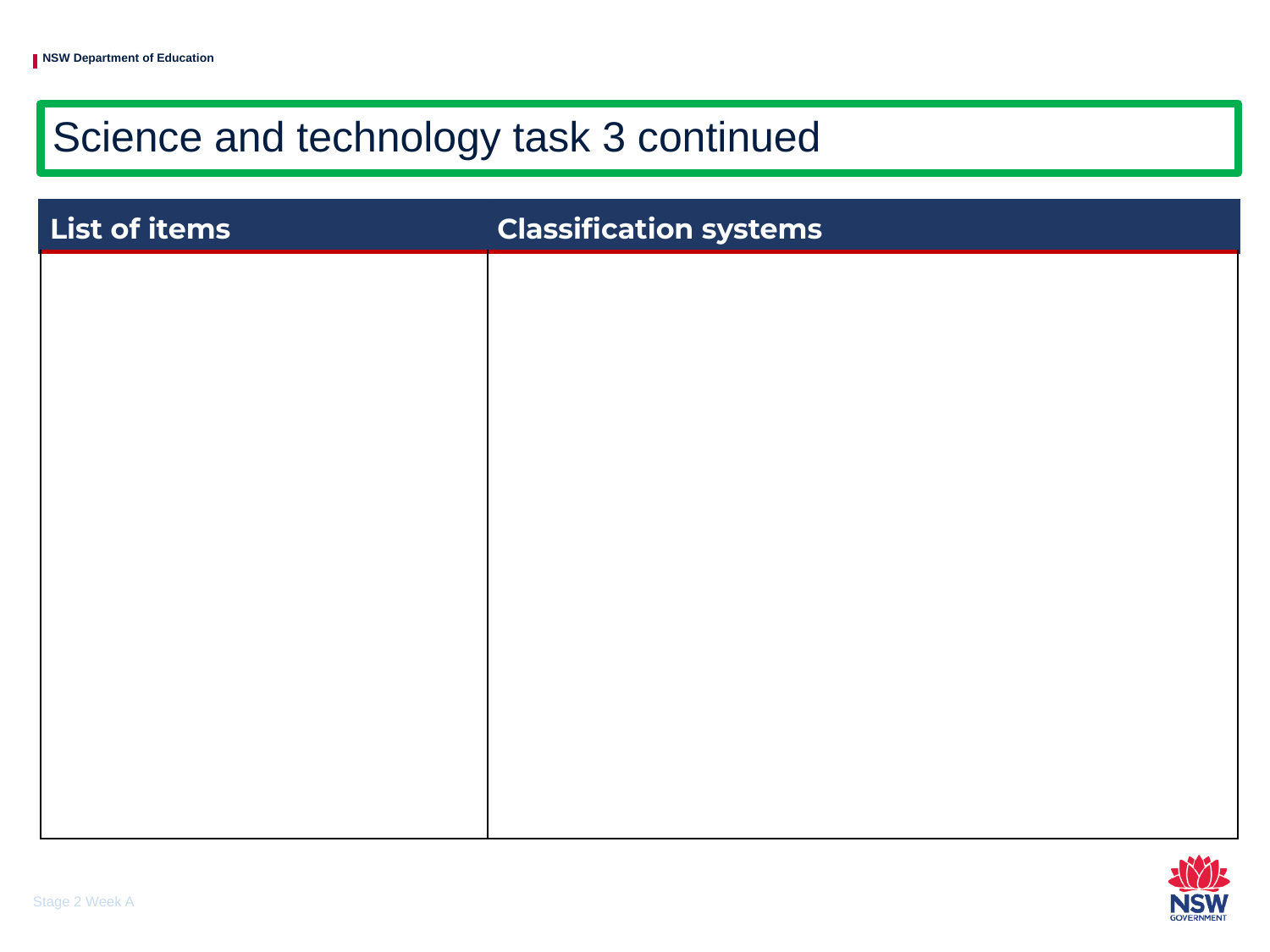

# Science and technology task 3 continued
| List of items | Classification systems |
| --- | --- |
|  |  |
Stage 2 Week A